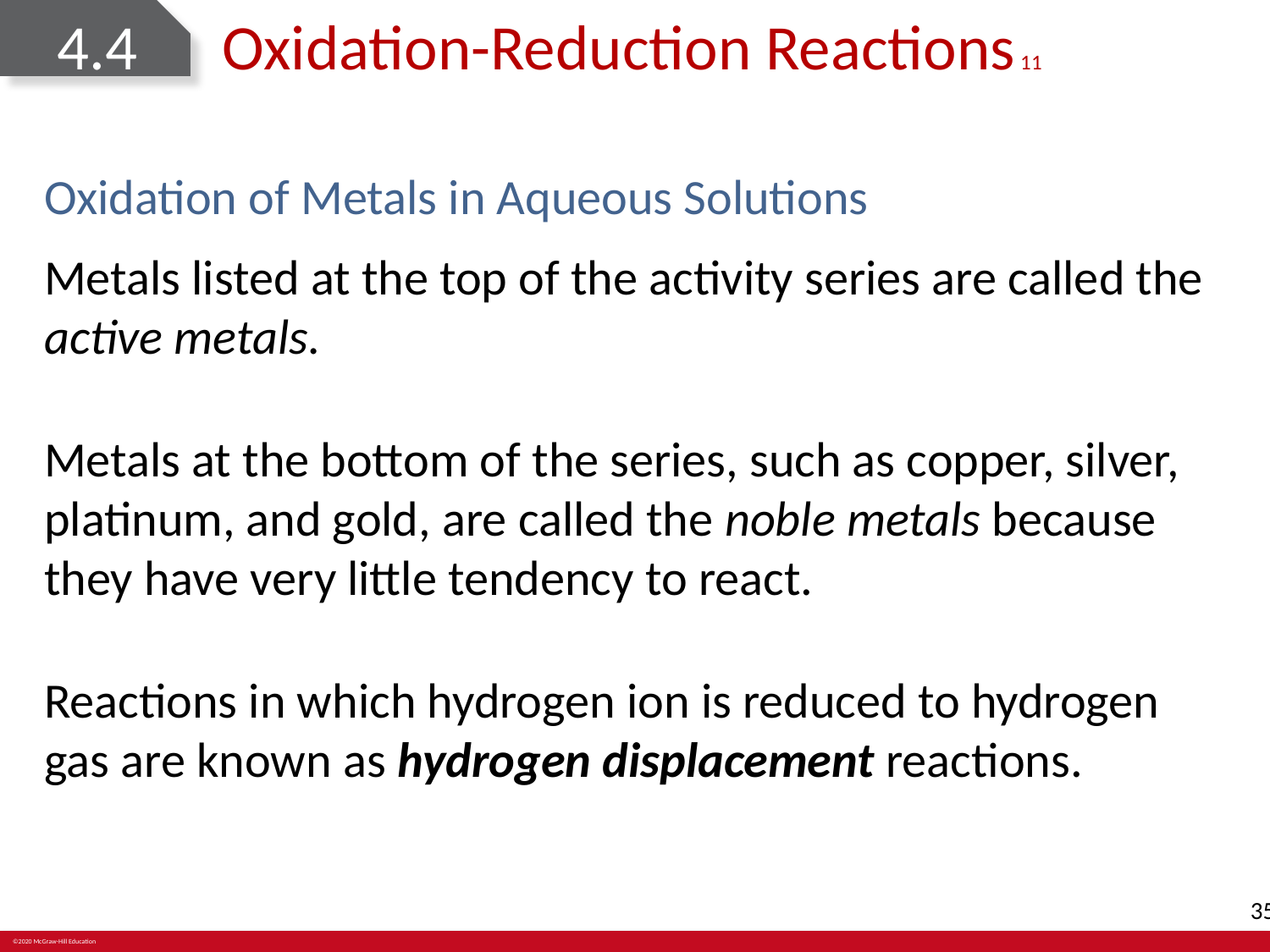

# 4.4	Oxidation-Reduction Reactions 11
Oxidation of Metals in Aqueous Solutions
Metals listed at the top of the activity series are called the active metals.
Metals at the bottom of the series, such as copper, silver, platinum, and gold, are called the noble metals because they have very little tendency to react.
Reactions in which hydrogen ion is reduced to hydrogen gas are known as hydrogen displacement reactions.